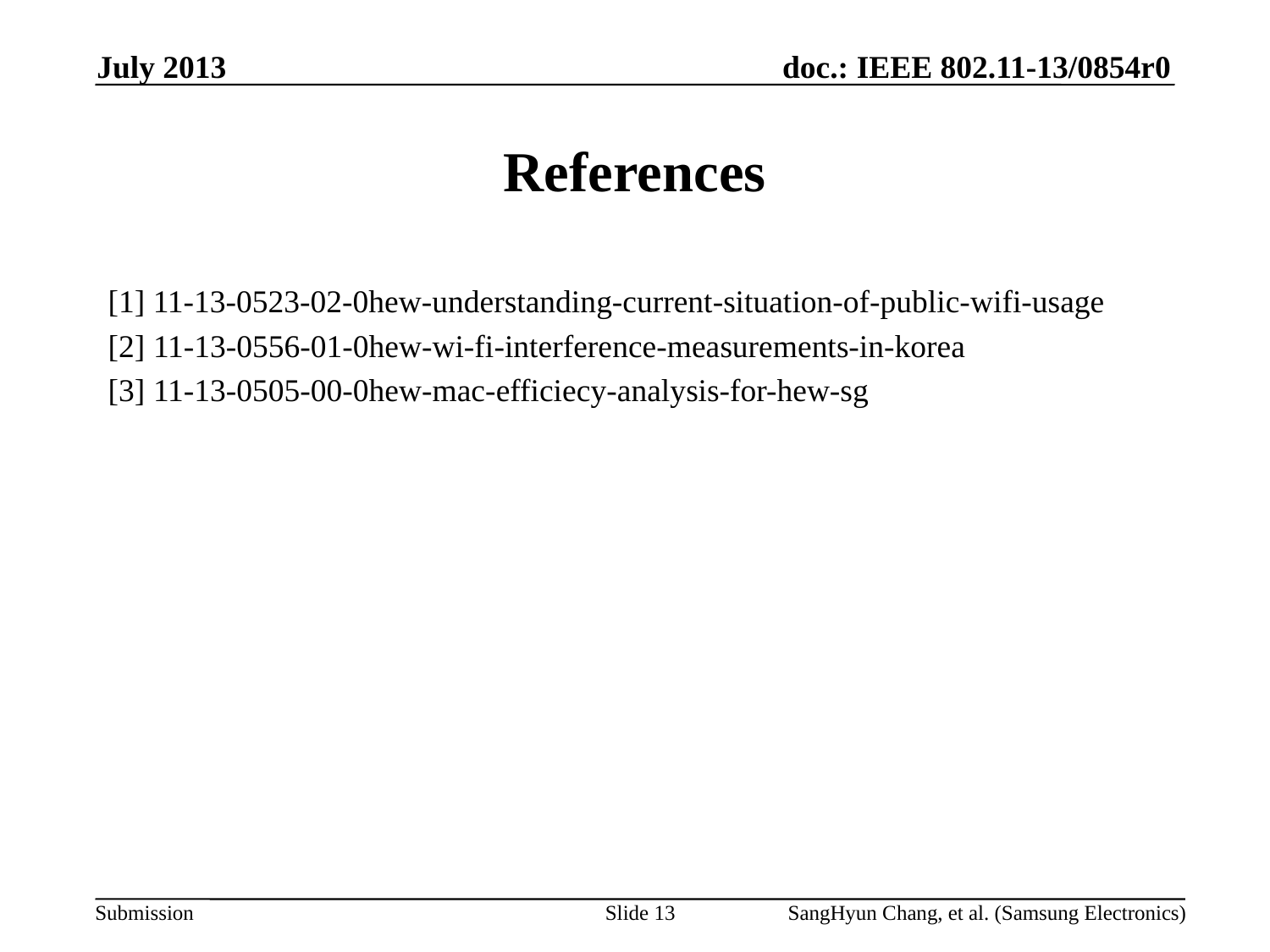

July 2013
# References
[1] 11-13-0523-02-0hew-understanding-current-situation-of-public-wifi-usage
[2] 11-13-0556-01-0hew-wi-fi-interference-measurements-in-korea
[3] 11-13-0505-00-0hew-mac-efficiecy-analysis-for-hew-sg

Slide 13
SangHyun Chang, et al. (Samsung Electronics)